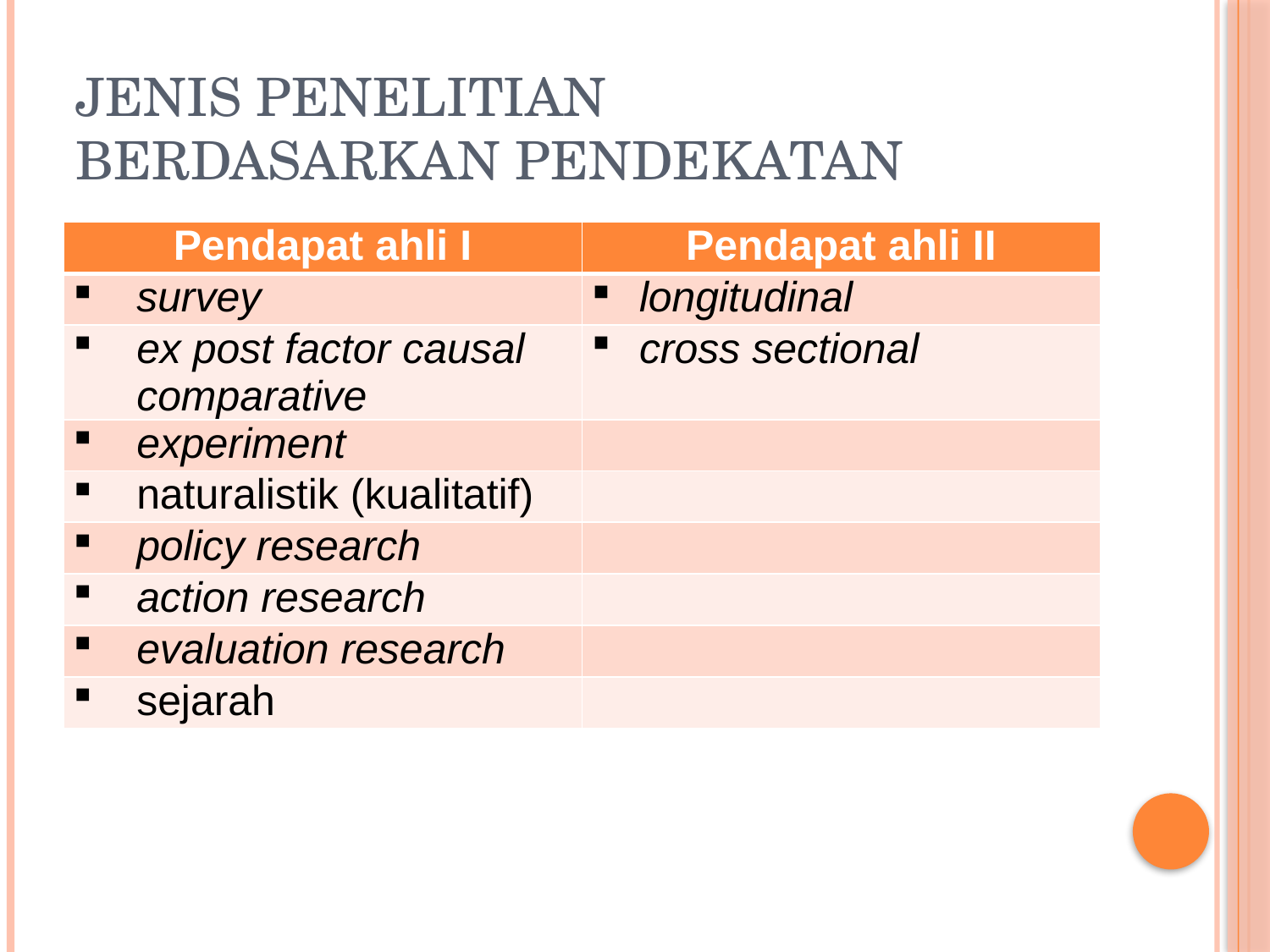

# Jenis penelitian BERDASARKAN PENDEKATAN
| Pendapat ahli I | Pendapat ahli II |
| --- | --- |
| survey | longitudinal |
| ex post factor causal comparative | cross sectional |
| experiment |  |
| naturalistik (kualitatif) |  |
| policy research |  |
| action research |  |
| evaluation research |  |
| sejarah |  |